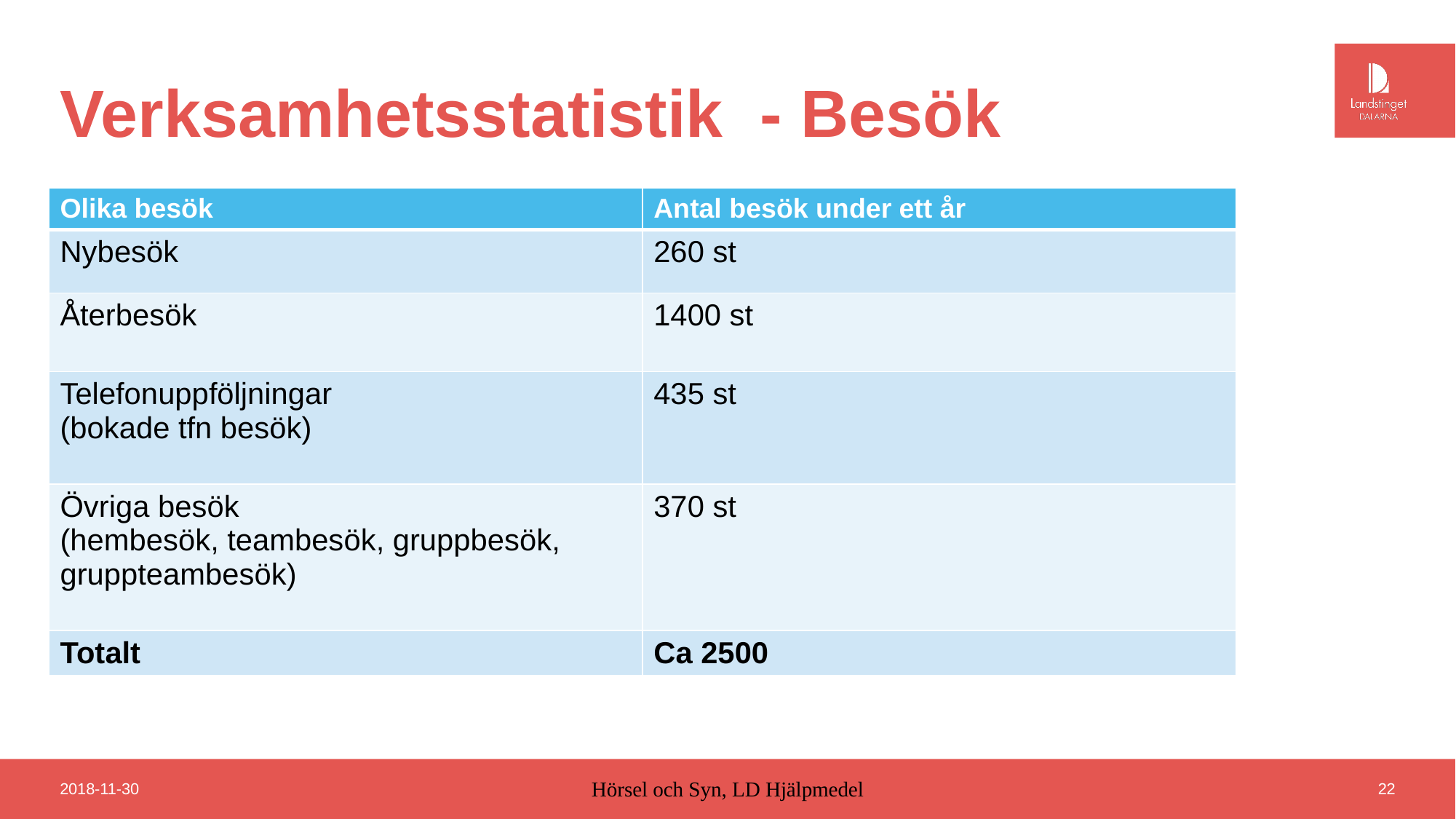

# Verksamhetsstatistik  - Besök
| Olika besök | Antal besök under ett år |
| --- | --- |
| Nybesök | 260 st |
| Återbesök | 1400 st |
| Telefonuppföljningar (bokade tfn besök) | 435 st |
| Övriga besök (hembesök, teambesök, gruppbesök, gruppteambesök) | 370 st |
| Totalt | Ca 2500 |
2018-11-30
Hörsel och Syn, LD Hjälpmedel
22